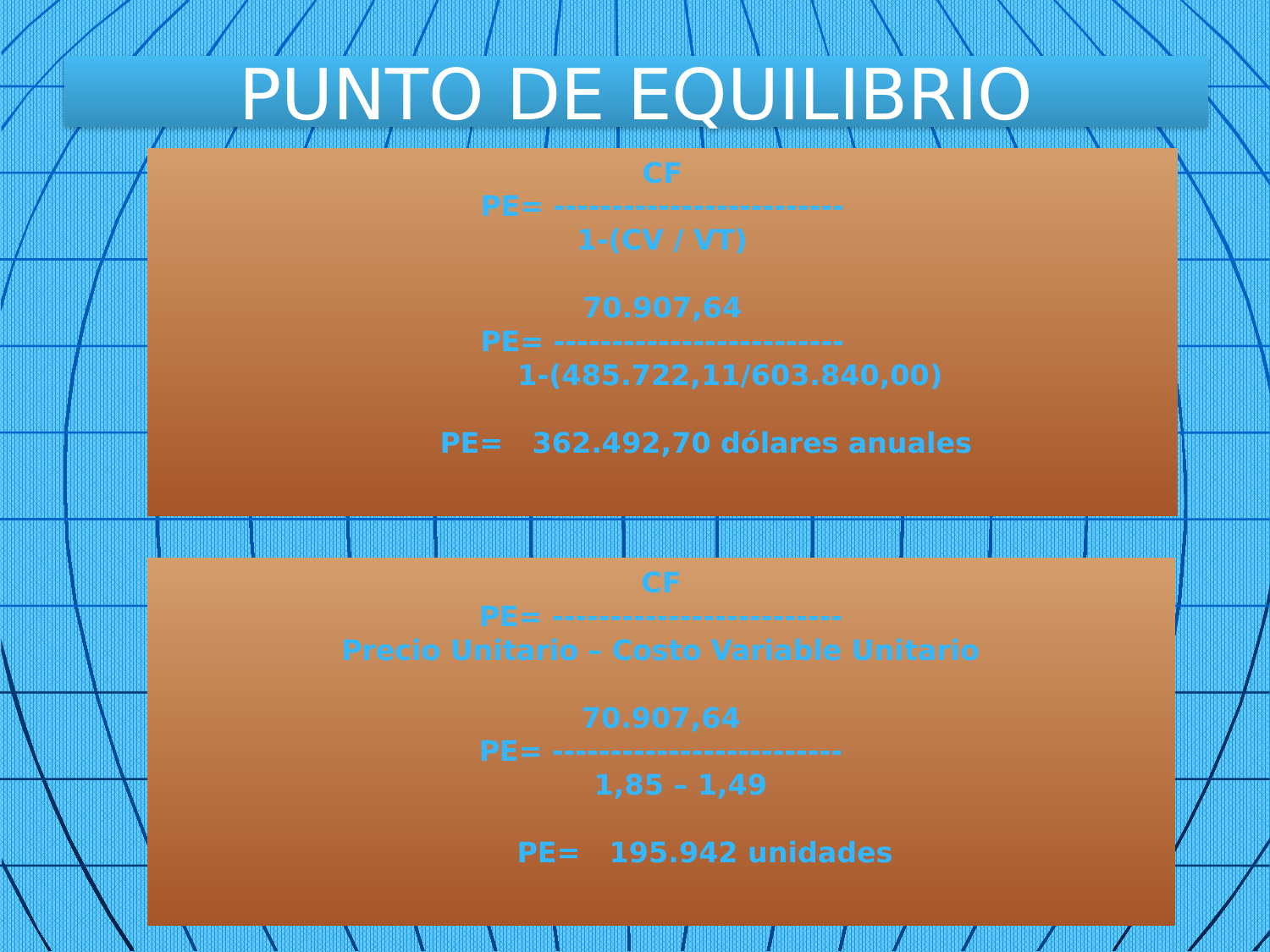

# PUNTO DE EQUILIBRIO
CF
PE= -------------------------
1-(CV / VT)

70.907,64
PE= -------------------------
              1-(485.722,11/603.840,00)

         PE=   362.492,70 dólares anuales

CF
PE= -------------------------
Precio Unitario – Costo Variable Unitario

70.907,64
PE= -------------------------
    1,85 – 1,49

         PE=   195.942 unidades